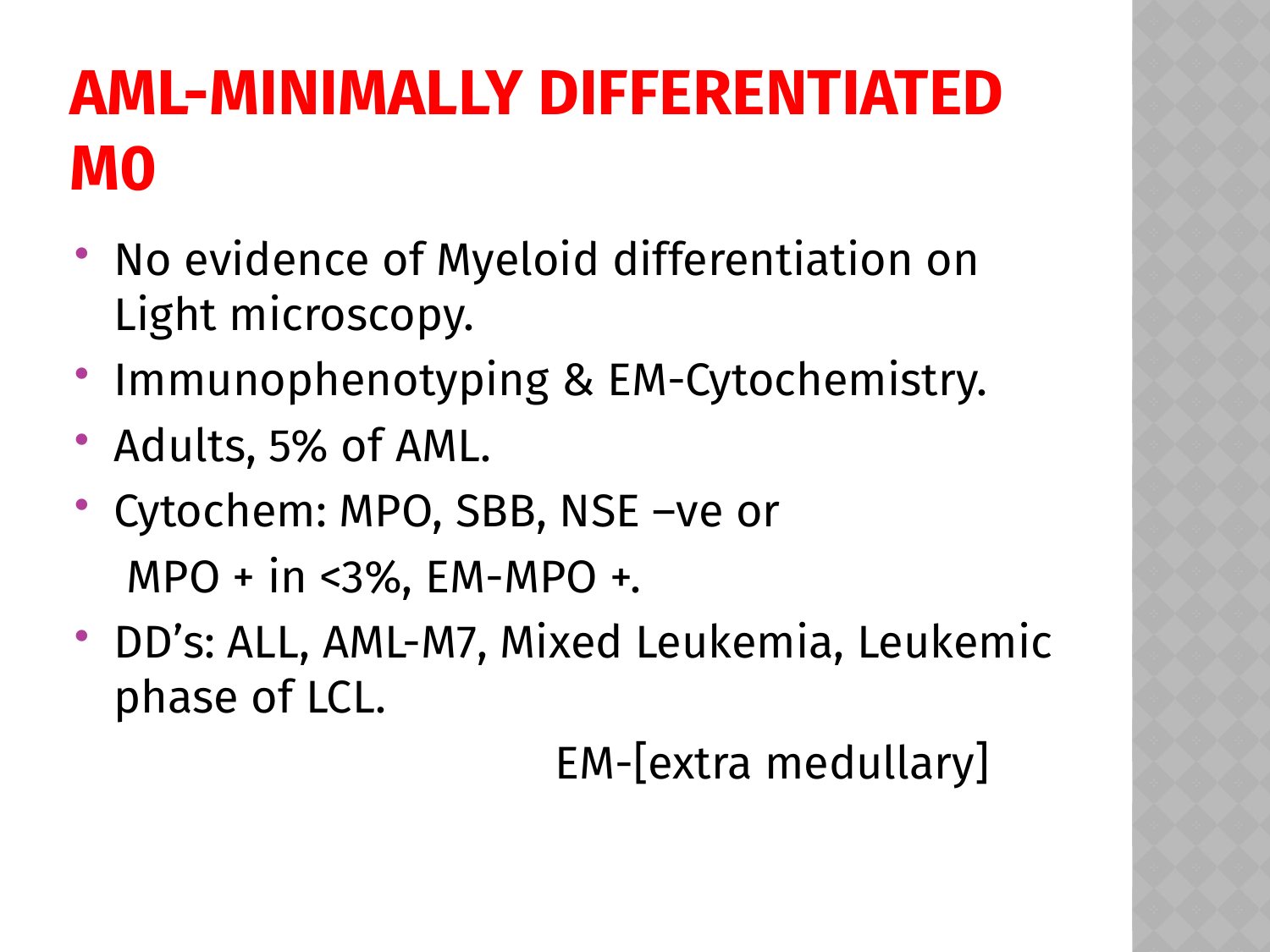

# AML-Minimally Differentiated M0
No evidence of Myeloid differentiation on Light microscopy.
Immunophenotyping & EM-Cytochemistry.
Adults, 5% of AML.
Cytochem: MPO, SBB, NSE –ve or
	 MPO + in <3%, EM-MPO +.
DD’s: ALL, AML-M7, Mixed Leukemia, Leukemic phase of LCL.
                                       EM-[extra medullary]